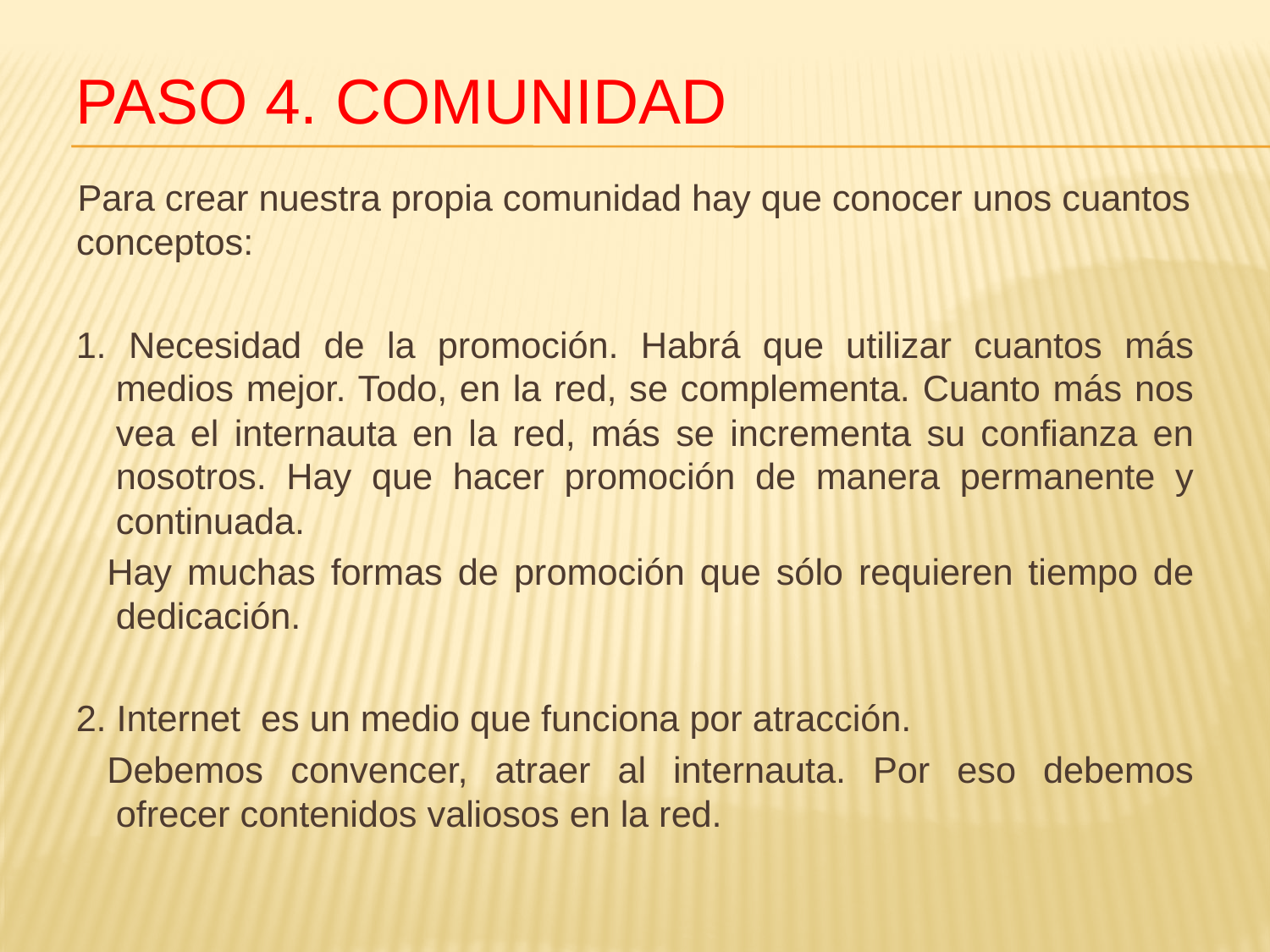

# PASO 4. Comunidad
Para crear nuestra propia comunidad hay que conocer unos cuantos conceptos:

1. Necesidad de la promoción. Habrá que utilizar cuantos más medios mejor. Todo, en la red, se complementa. Cuanto más nos vea el internauta en la red, más se incrementa su confianza en nosotros. Hay que hacer promoción de manera permanente y continuada.
Hay muchas formas de promoción que sólo requieren tiempo de dedicación.

2. Internet  es un medio que funciona por atracción.
Debemos convencer, atraer al internauta. Por eso debemos ofrecer contenidos valiosos en la red.